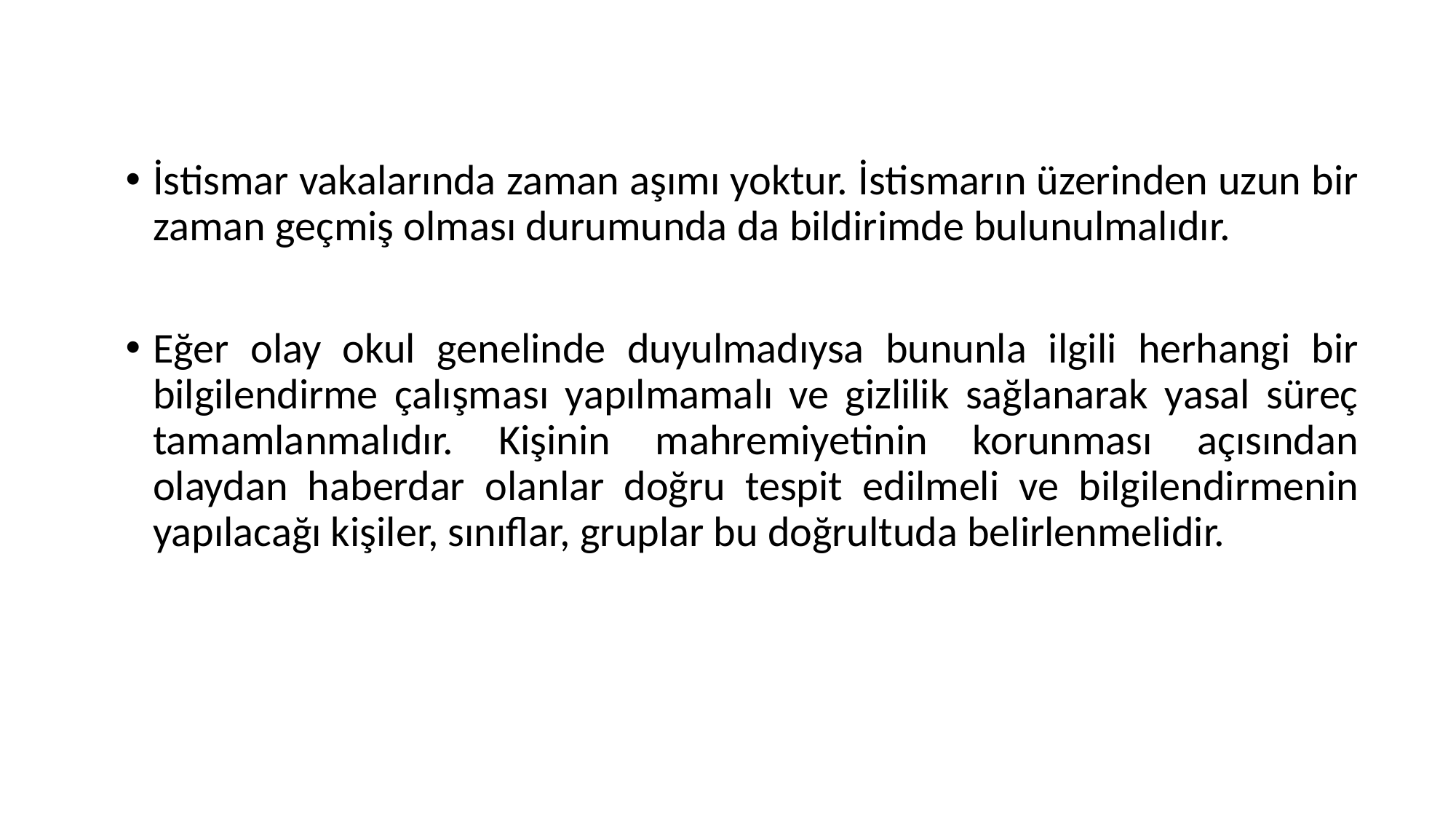

İstismar vakalarında zaman aşımı yoktur. İstismarın üzerinden uzun bir zaman geçmiş olması durumunda da bildirimde bulunulmalıdır.

Eğer olay okul genelinde duyulmadıysa bununla ilgili herhangi bir bilgilendirme çalışması yapılmamalı ve gizlilik sağlanarak yasal süreç tamamlanmalıdır. Kişinin mahremiyetinin korunması açısından olaydan haberdar olanlar doğru tespit edilmeli ve bilgilendirmenin yapılacağı kişiler, sınıflar, gruplar bu doğrultuda belirlenmelidir.